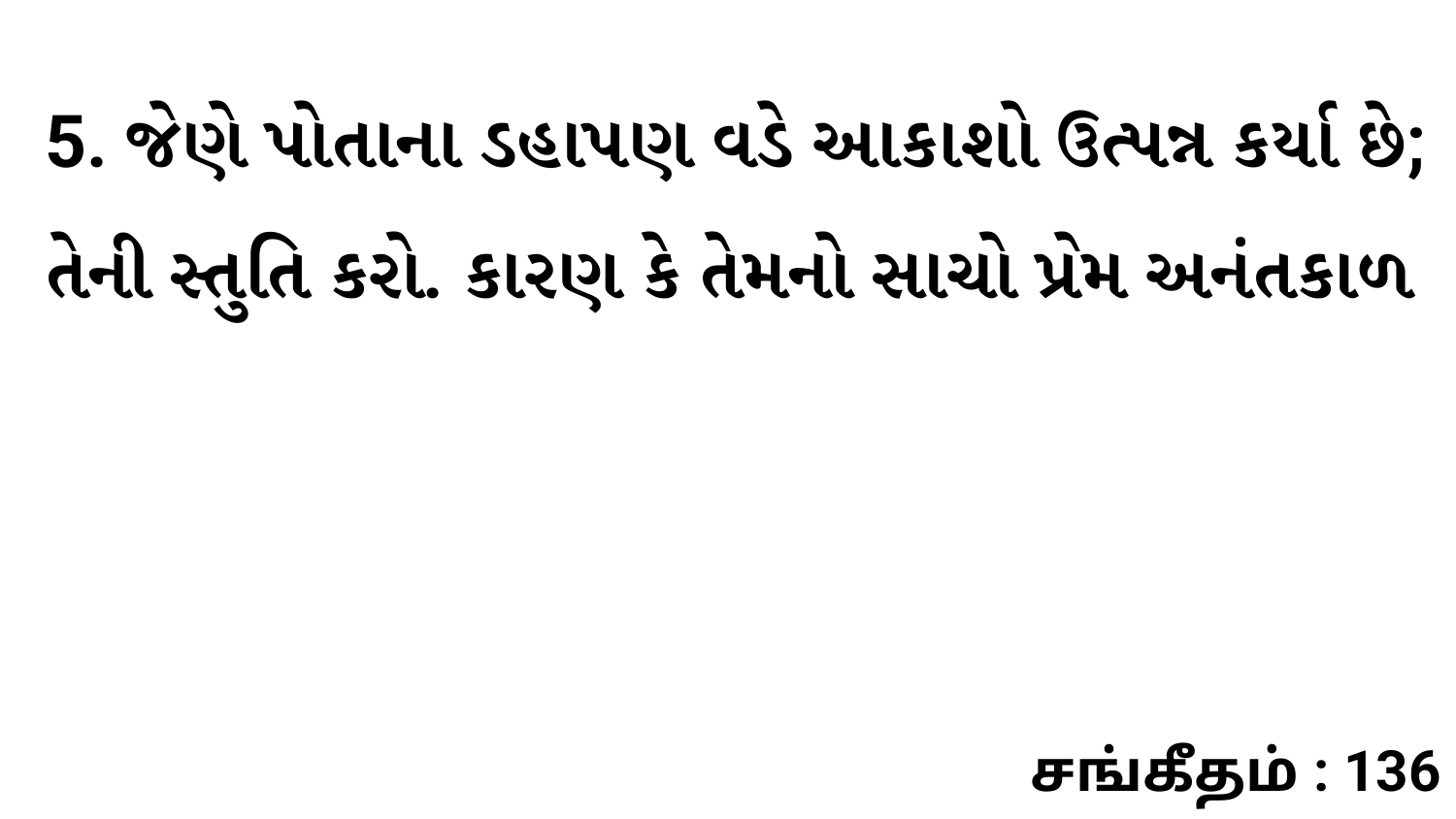

5. જેણે પોતાના ડહાપણ વડે આકાશો ઉત્પન્ન કર્યા છે; તેની સ્તુતિ કરો. કારણ કે તેમનો સાચો પ્રેમ અનંતકાળ
சங்கீதம் : 136